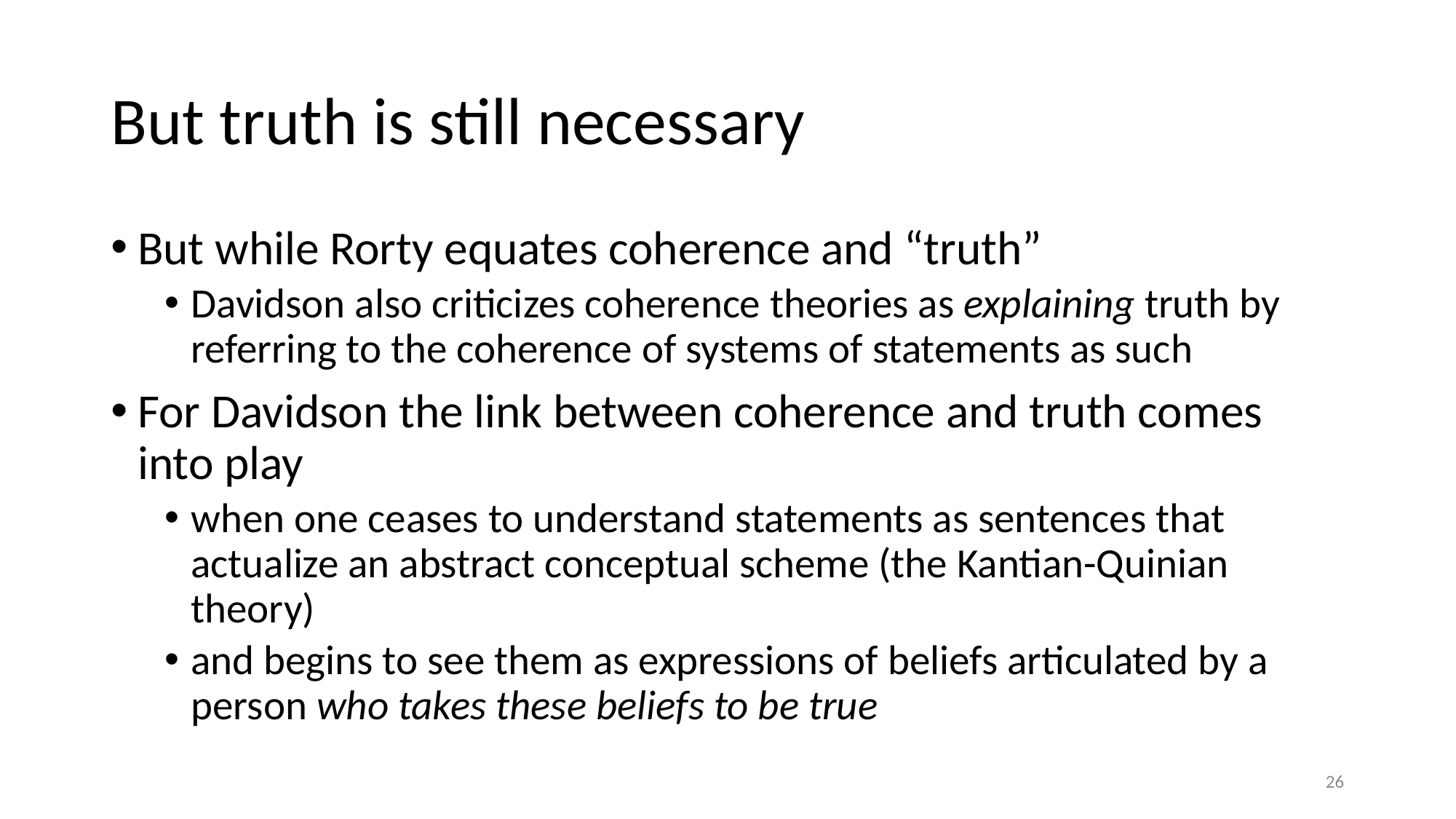

# But truth is still necessary
But while Rorty equates coherence and “truth”
Davidson also criticizes coherence theories as explaining truth by referring to the coherence of systems of statements as such
For Davidson the link between coherence and truth comes into play
when one ceases to understand statements as sentences that actualize an abstract conceptual scheme (the Kantian-Quinian theory)
and begins to see them as expressions of beliefs articulated by a person who takes these beliefs to be true
26